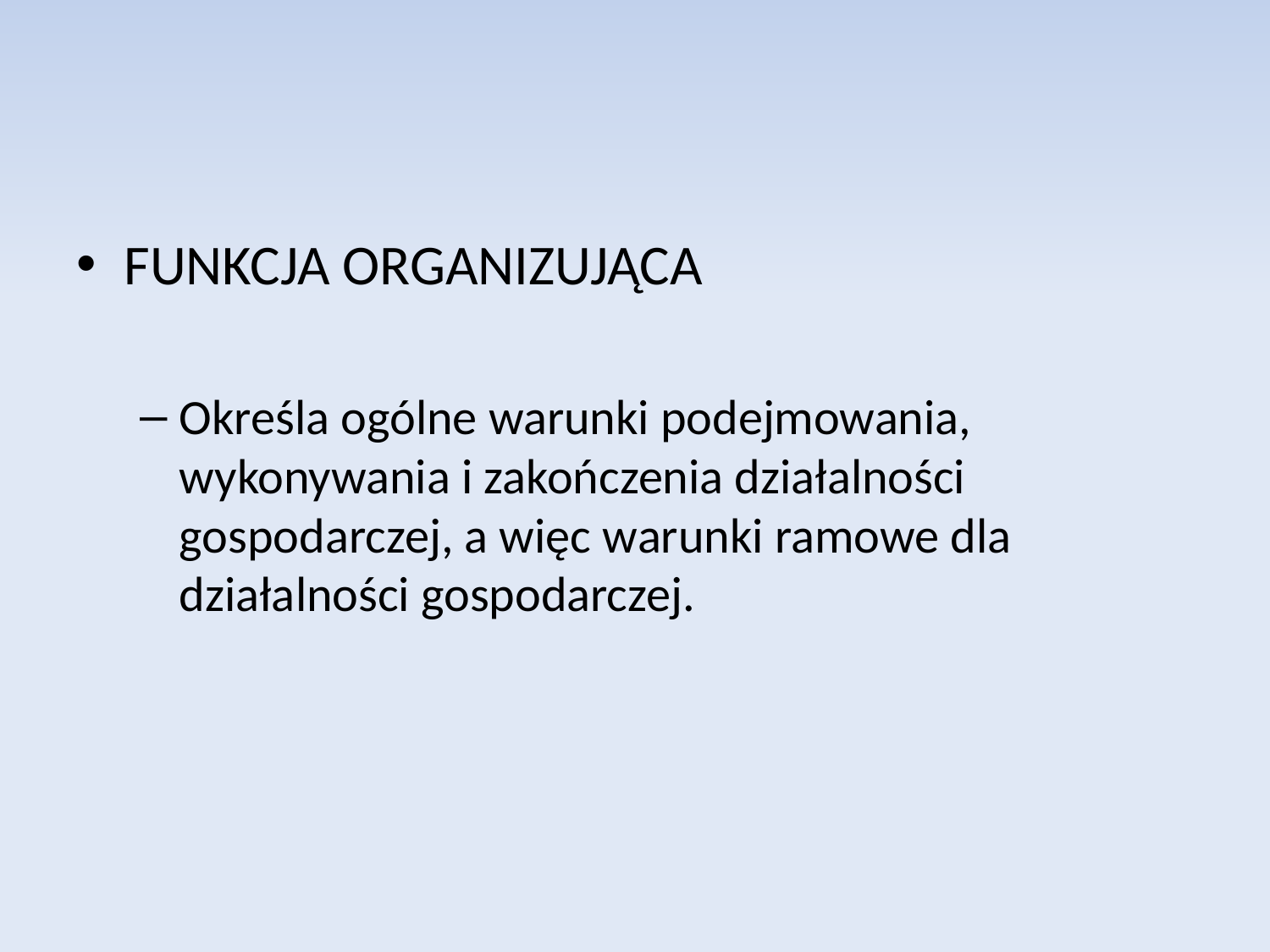

FUNKCJA ORGANIZUJĄCA

Określa ogólne warunki podejmowania, wykonywania i zakończenia działalności gospodarczej, a więc warunki ramowe dla działalności gospodarczej.